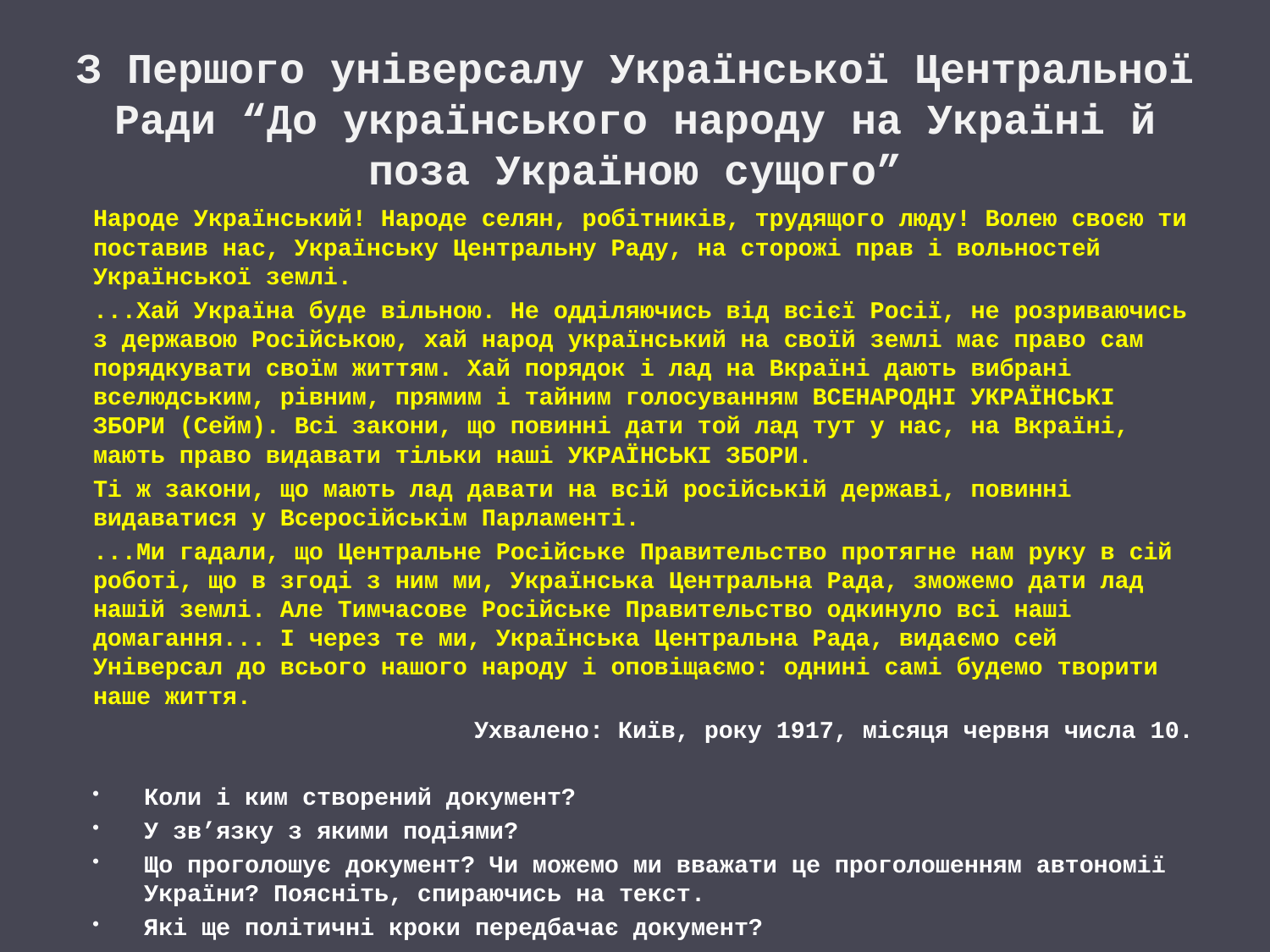

# З Першого універсалу Української Центральної Ради “До українського народу на Україні й поза Україною сущого”
Народе Український! Народе селян, робітників, трудящого люду! Волею своєю ти поставив нас, Українську Центральну Раду, на сторожі прав і вольностей Української землі.
...Хай Україна буде вільною. Не одділяючись від всієї Росії, не розриваючись з державою Російською, хай народ український на своїй землі має право сам порядкувати своїм життям. Хай порядок і лад на Вкраїні дають вибрані вселюдським, рівним, прямим і тайним голосуванням ВСЕНАРОДНІ УКРАЇНСЬКІ ЗБОРИ (Сейм). Всі закони, що повинні дати той лад тут у нас, на Вкраїні, мають право видавати тільки наші УКРАЇНСЬКІ ЗБОРИ.
Ті ж закони, що мають лад давати на всій російській державі, повинні видаватися у Всеросійськім Парламенті.
...Ми гадали, що Центральне Російське Правительство протягне нам руку в сій роботі, що в згоді з ним ми, Українська Центральна Рада, зможемо дати лад нашій землі. Але Тимчасове Російське Правительство одкинуло всі наші домагання... І через те ми, Українська Центральна Рада, видаємо сей Універсал до всього нашого народу і оповіщаємо: однині самі будемо творити наше життя.
Ухвалено: Київ, року 1917, місяця червня числа 10.

Коли і ким створений документ?
У зв’язку з якими подіями?
Що проголошує документ? Чи можемо ми вважати це проголошенням автономії України? Поясніть, спираючись на текст.
Які ще політичні кроки передбачає документ?